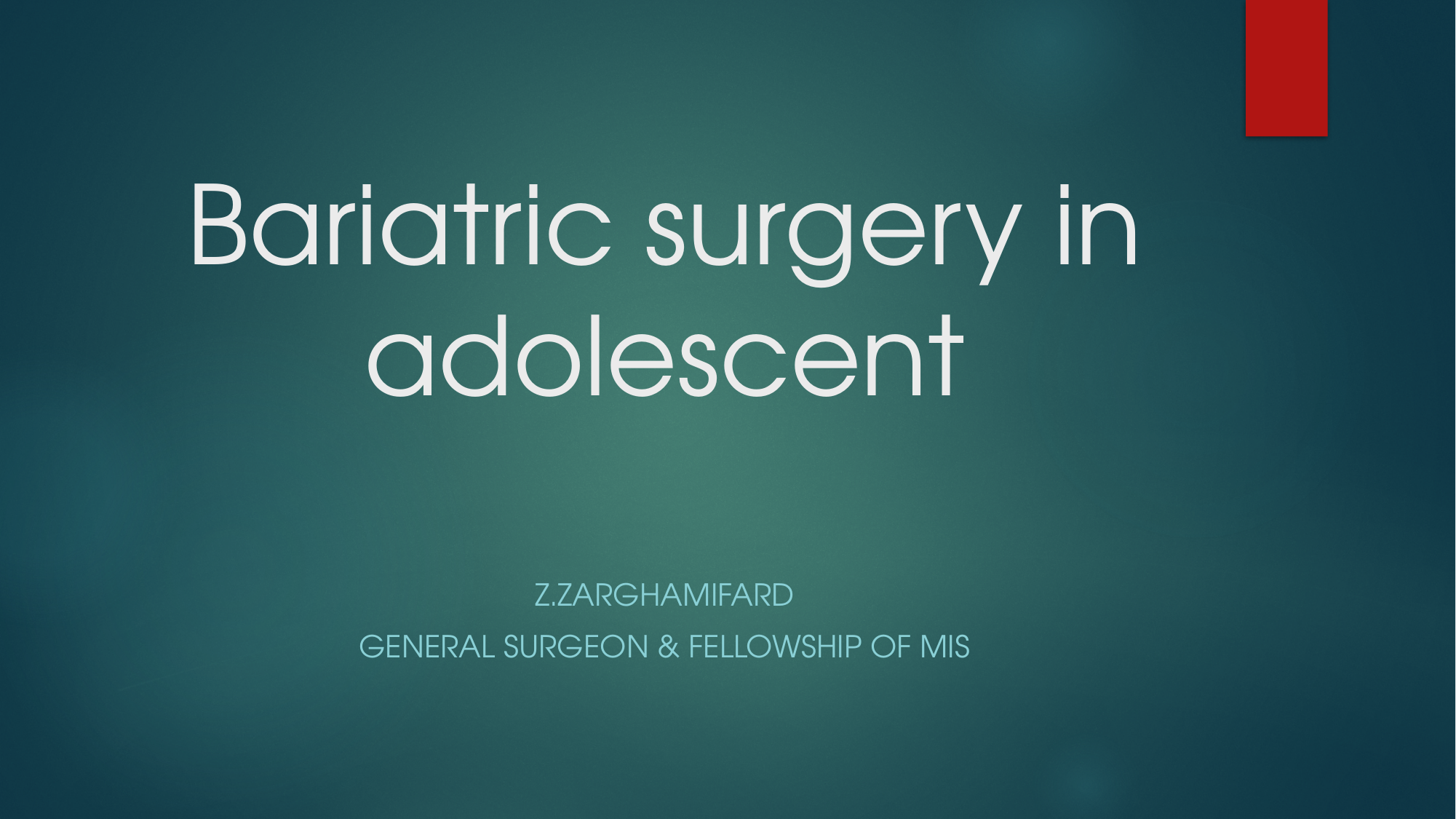

# Bariatric surgery in adolescent
z.Zarghamifard
General surgeon & fellowship of mis